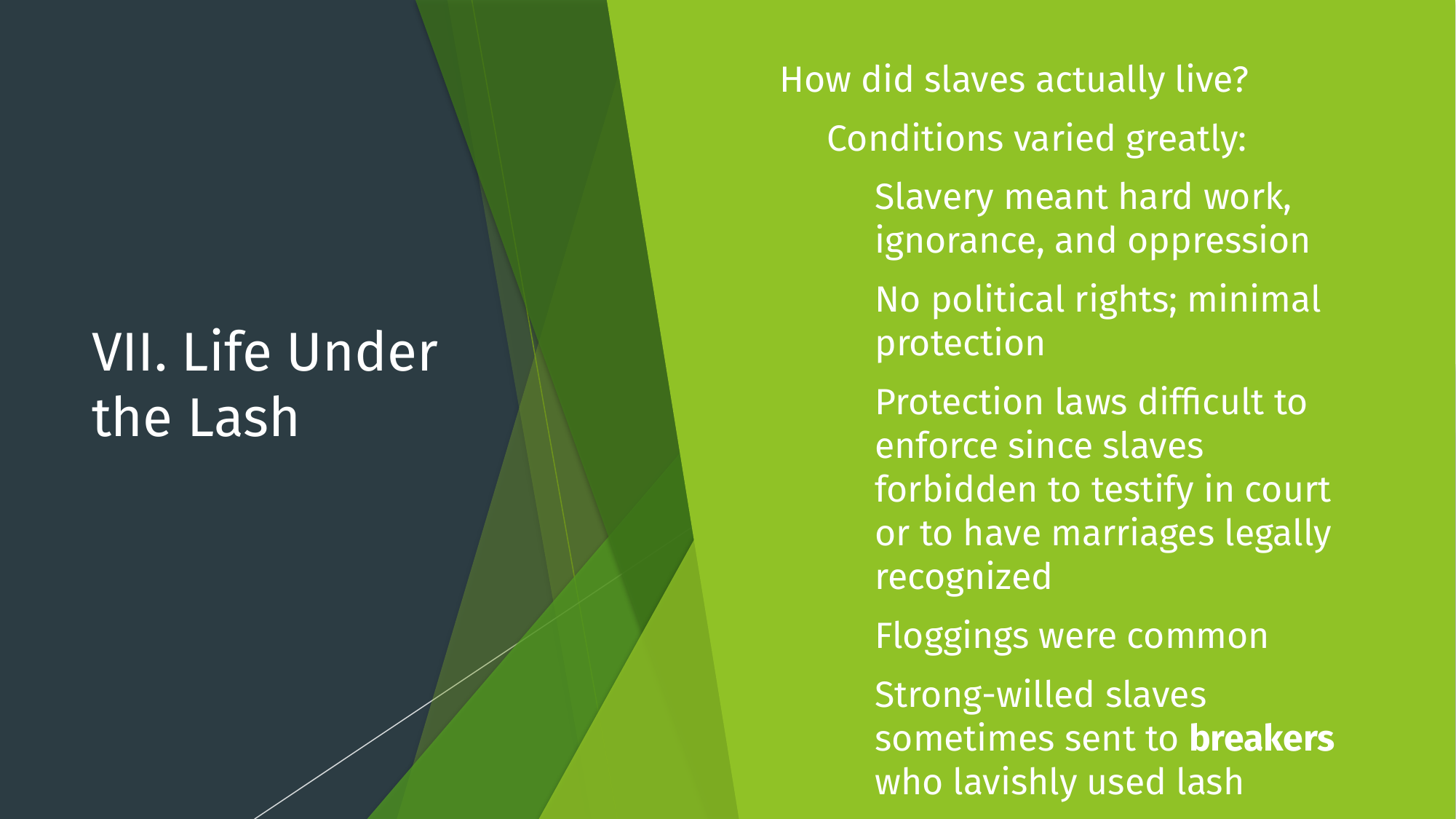

# VII. Life Under the Lash
How did slaves actually live?
Conditions varied greatly:
Slavery meant hard work, ignorance, and oppression
No political rights; minimal protection
Protection laws difficult to enforce since slaves forbidden to testify in court or to have marriages legally recognized
Floggings were common
Strong-willed slaves sometimes sent to breakers who lavishly used lash